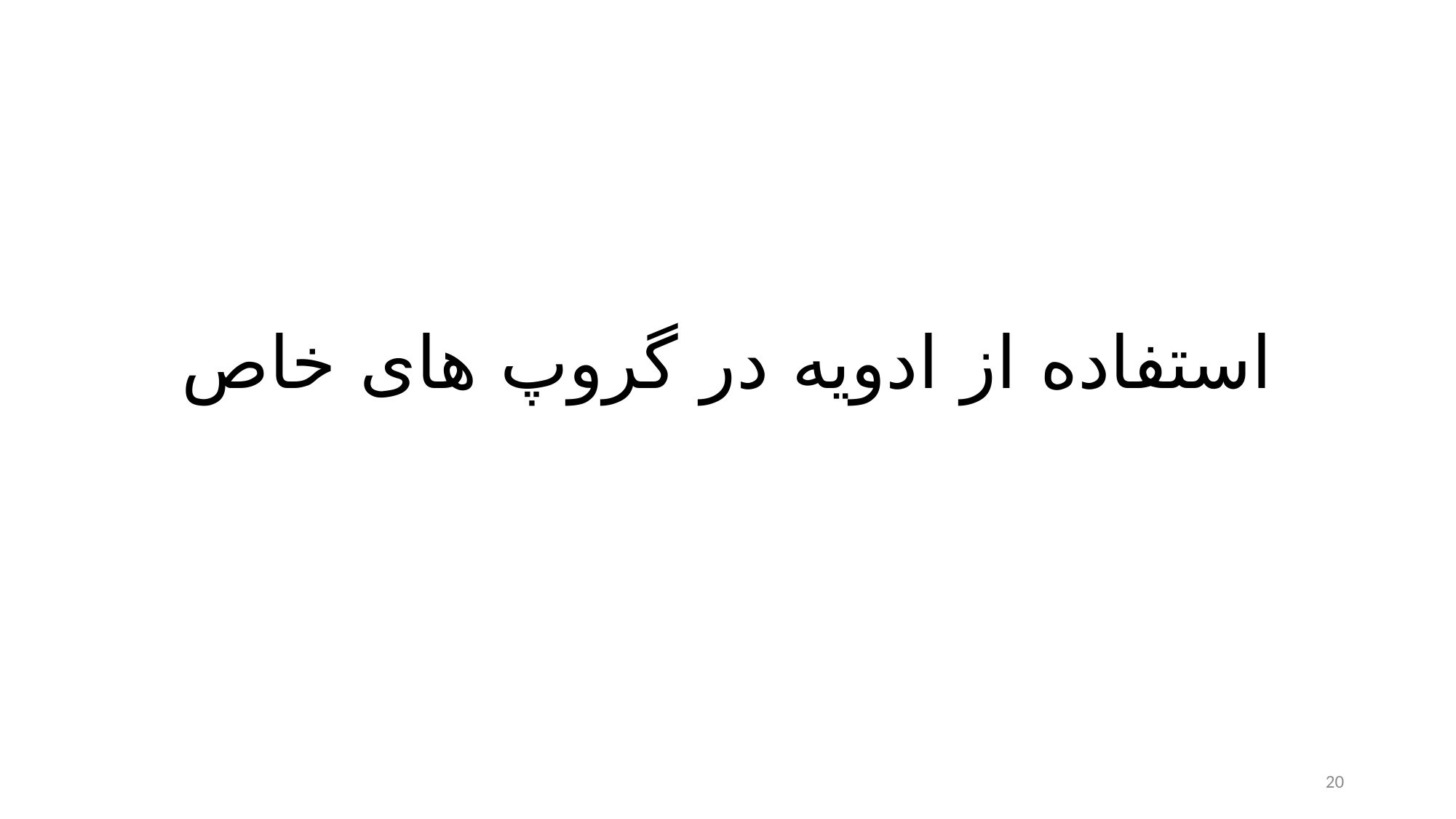

#

استفاده از ادویه در گروپ های خاص
20